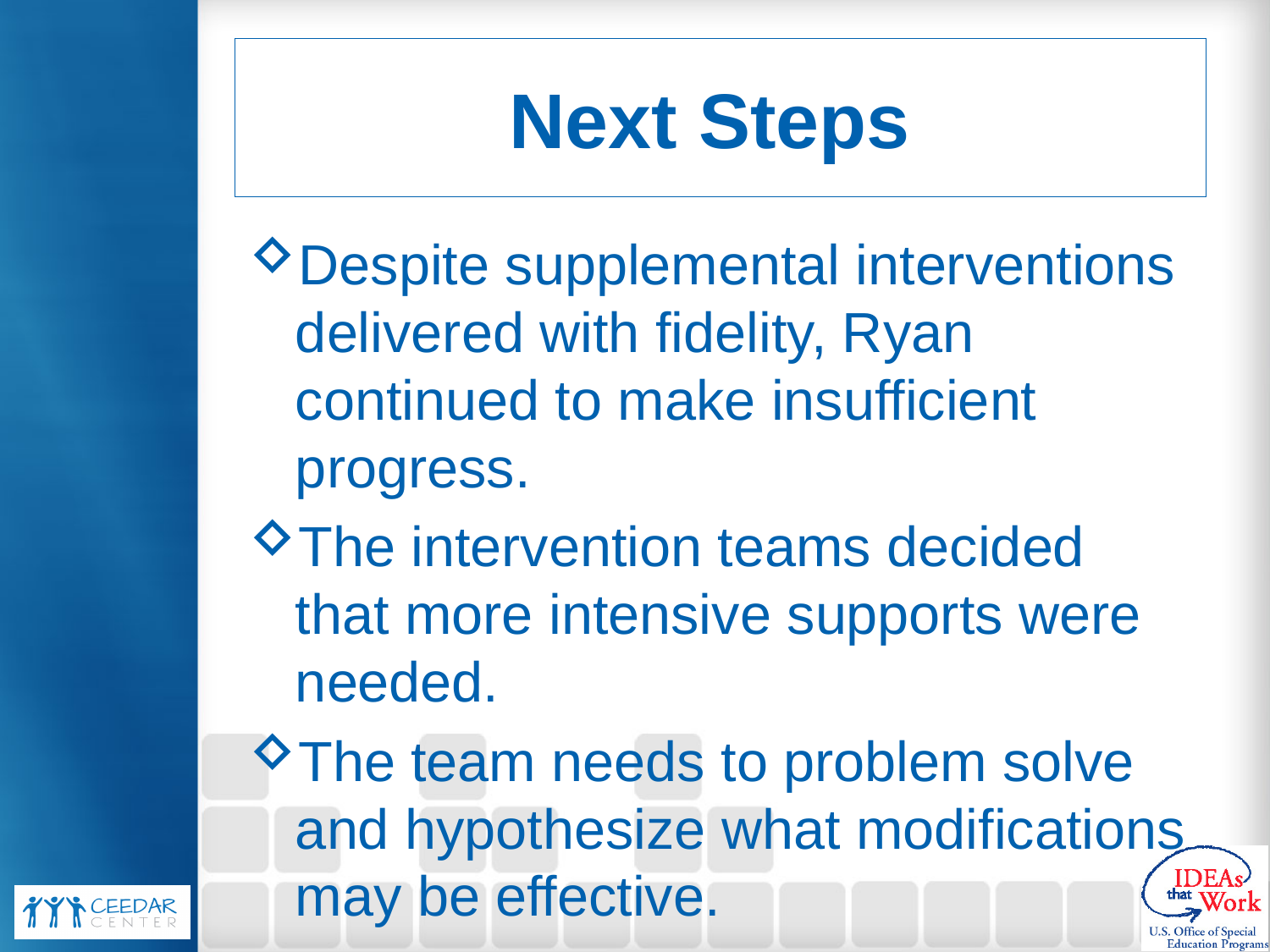

# Next Steps
Despite supplemental interventions delivered with fidelity, Ryan continued to make insufficient progress.
The intervention teams decided that more intensive supports were needed.
The team needs to problem solve and hypothesize what modifications may be effective.